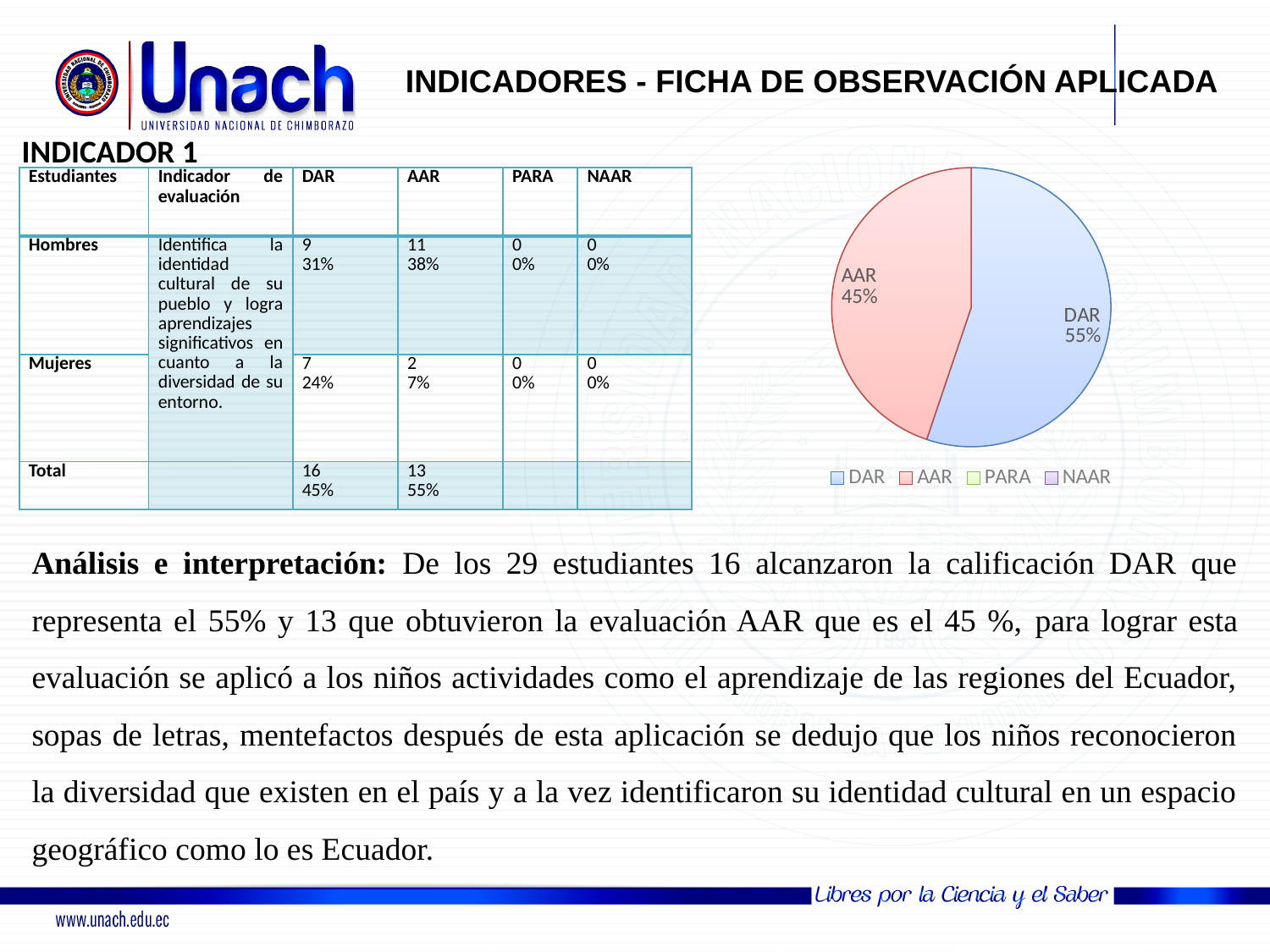

INDICADORES - FICHA DE OBSERVACIÓN APLICADA
INDICADOR 1

### Chart

| Category |  |
|---|---|
| DAR | 16.0 |
| AAR | 13.0 |
| PARA | 0.0 |
| NAAR | 0.0 |
| Estudiantes | Indicador de evaluación | DAR | AAR | PARA | NAAR |
| --- | --- | --- | --- | --- | --- |
| Hombres | Identifica la identidad cultural de su pueblo y logra aprendizajes significativos en cuanto a la diversidad de su entorno. | 9 31% | 11 38% | 0 0% | 0 0% |
| Mujeres |  | 7 24% | 2 7% | 0 0% | 0 0% |
| Total |  | 16 45% | 13 55% |  |  |
Análisis e interpretación: De los 29 estudiantes 16 alcanzaron la calificación DAR que representa el 55% y 13 que obtuvieron la evaluación AAR que es el 45 %, para lograr esta evaluación se aplicó a los niños actividades como el aprendizaje de las regiones del Ecuador, sopas de letras, mentefactos después de esta aplicación se dedujo que los niños reconocieron la diversidad que existen en el país y a la vez identificaron su identidad cultural en un espacio geográfico como lo es Ecuador.